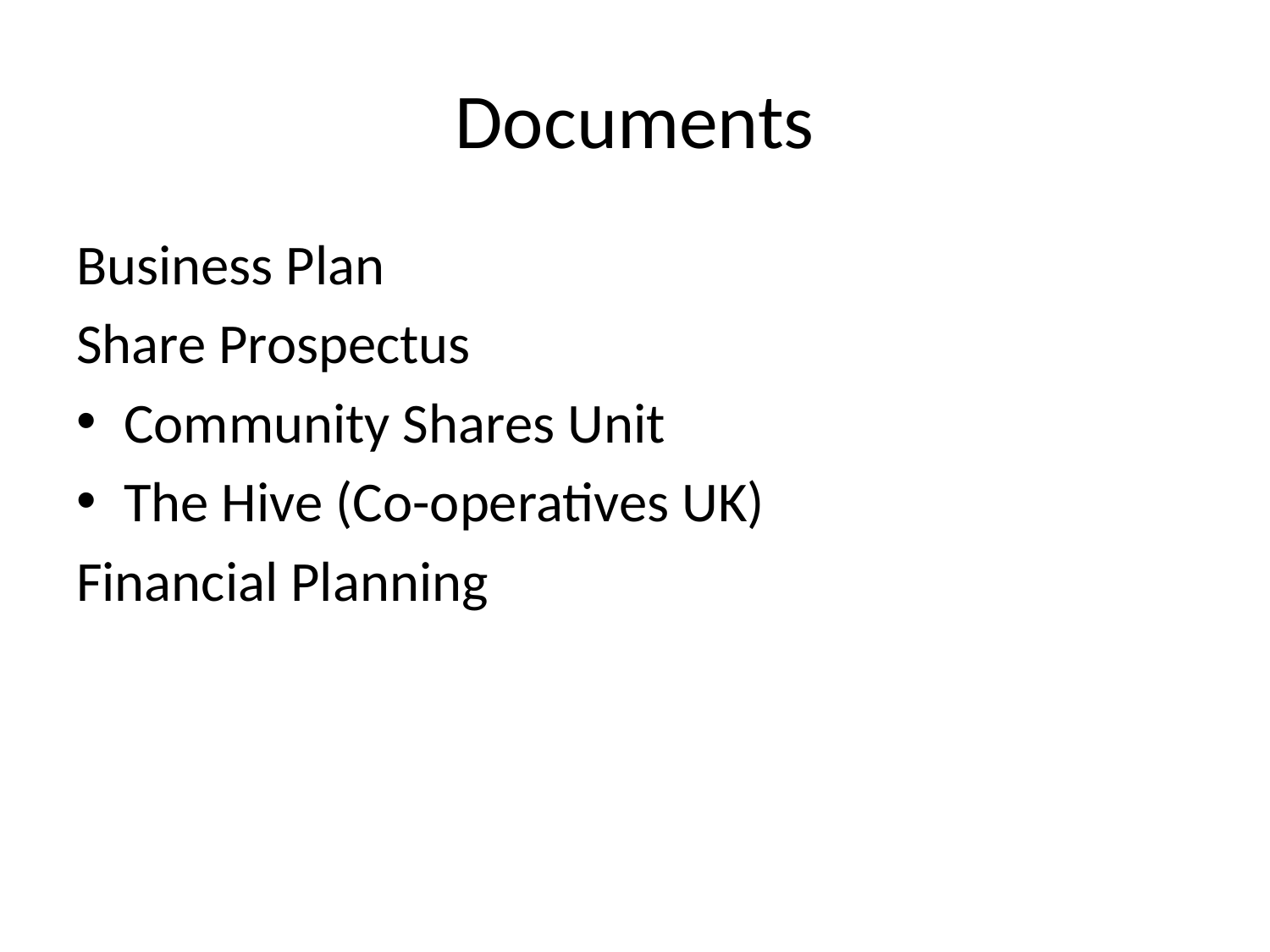

# Documents
Business Plan
Share Prospectus
Community Shares Unit
The Hive (Co-operatives UK)
Financial Planning